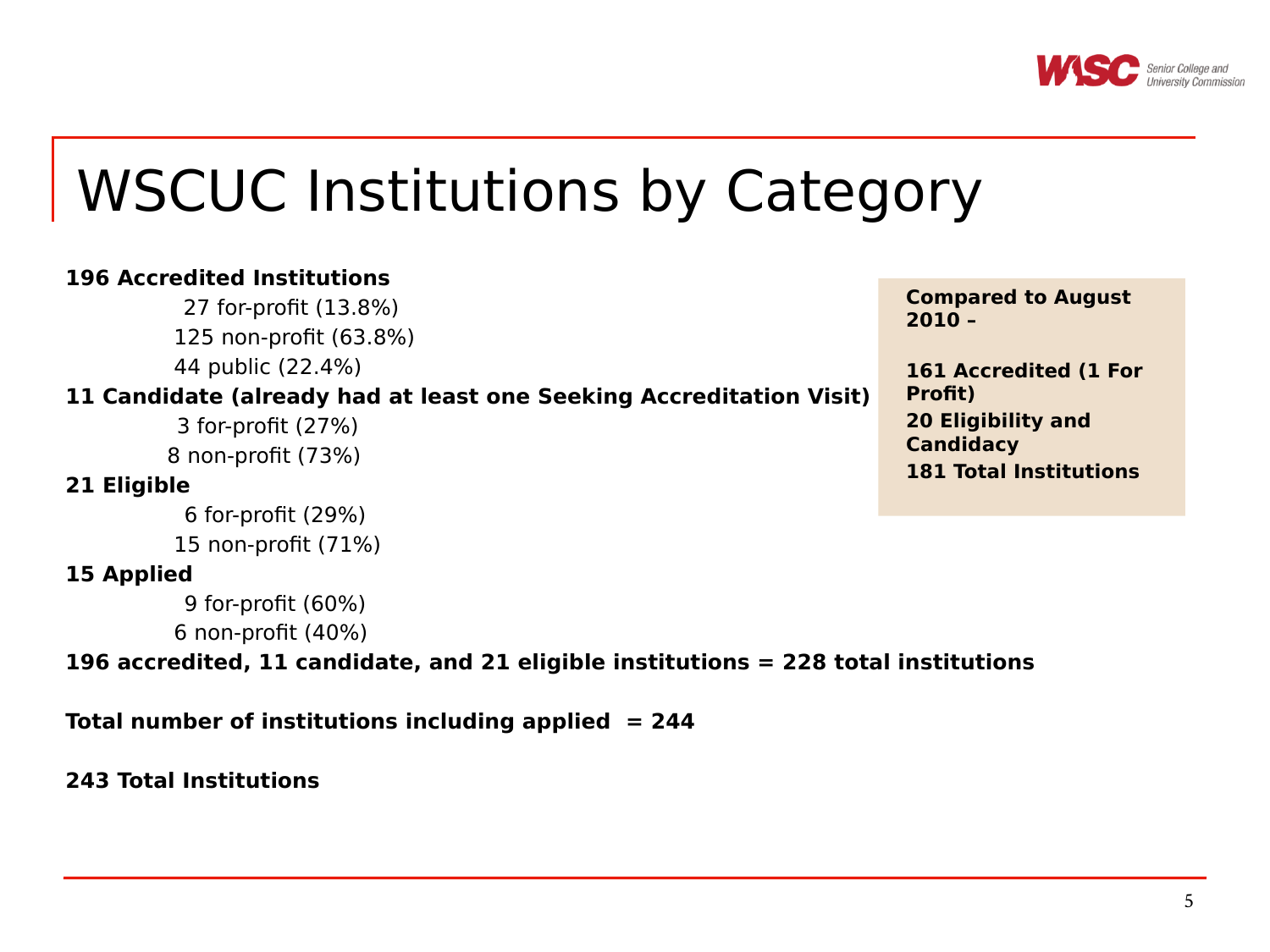

# WSCUC Institutions by Category
196 Accredited Institutions
                27 for-profit (13.8%)
                125 non-profit (63.8%)
                44 public (22.4%)
11 Candidate (already had at least one Seeking Accreditation Visit)
               3 for-profit (27%)
               8 non-profit (73%)
21 Eligible
                6 for-profit (29%)
                15 non-profit (71%)
15 Applied
                9 for-profit (60%)
                6 non-profit (40%)
196 accredited, 11 candidate, and 21 eligible institutions = 228 total institutions

Total number of institutions including applied  = 244

243 Total Institutions

Compared to August 2010 –
161 Accredited (1 For Profit)
20 Eligibility and Candidacy
181 Total Institutions

5